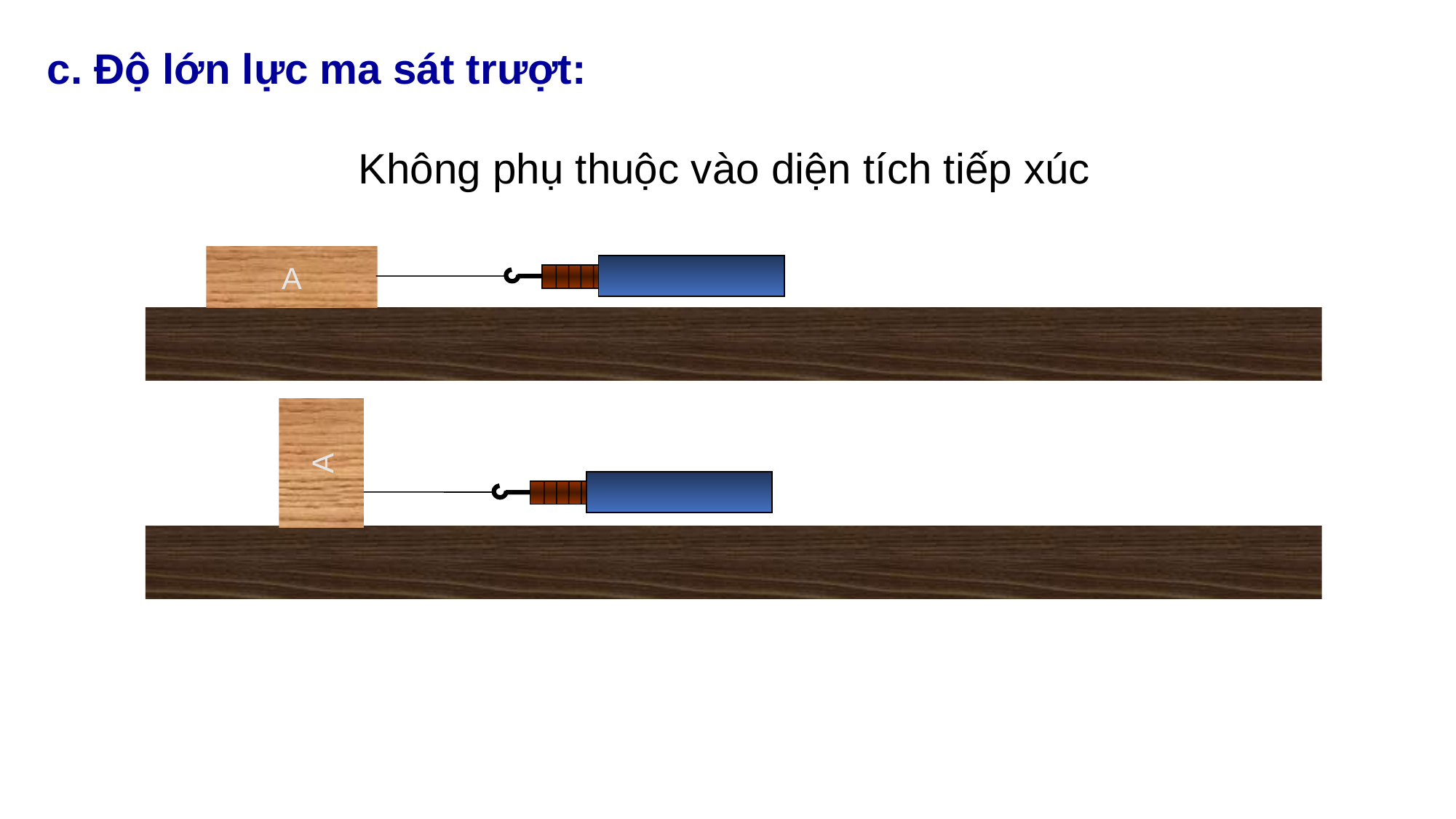

c. Độ lớn lực ma sát trượt:
Không phụ thuộc vào diện tích tiếp xúc
A

A